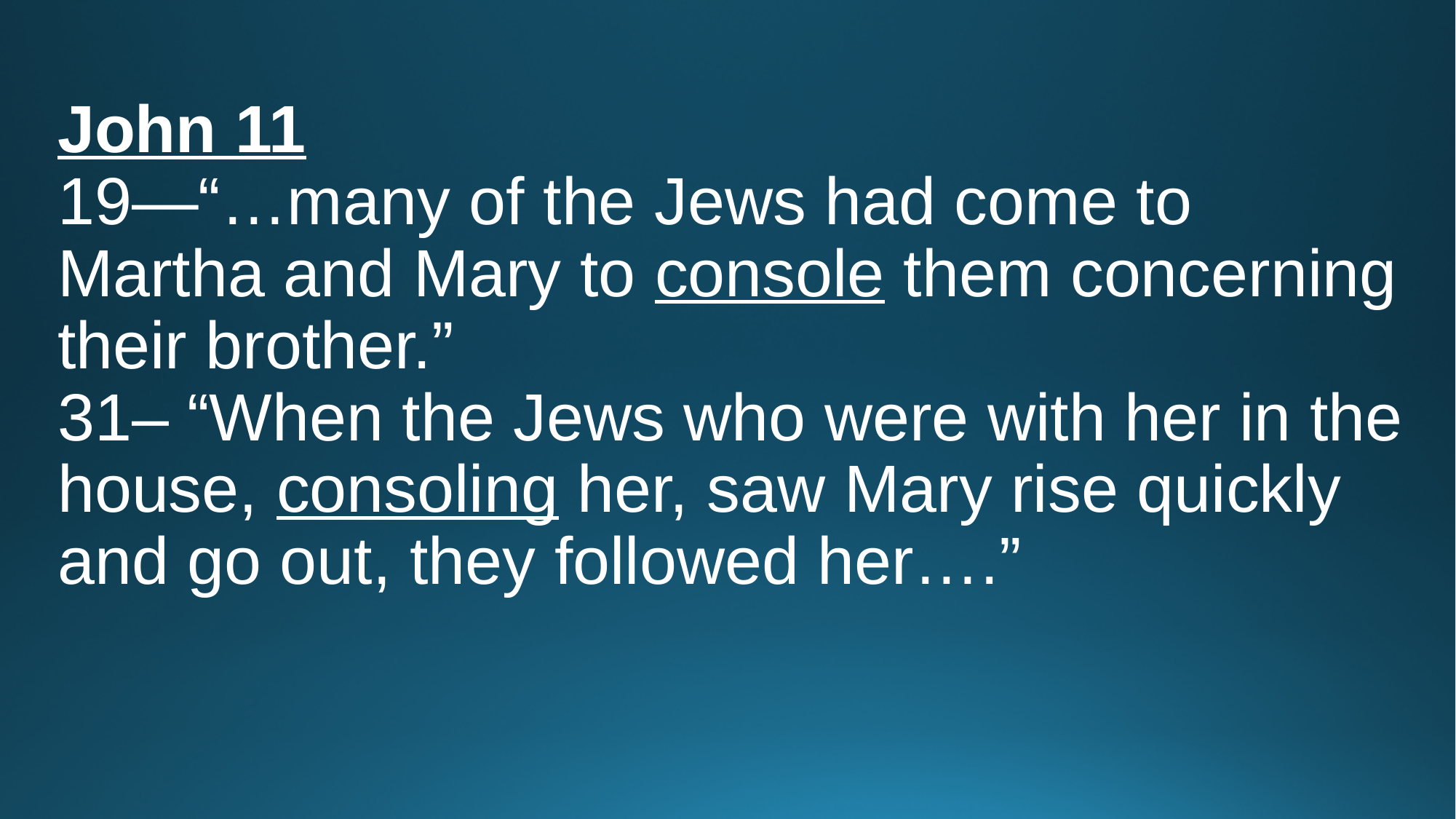

# John 11 19—“…many of the Jews had come to Martha and Mary to console them concerning their brother.” 31– “When the Jews who were with her in the house, consoling her, saw Mary rise quickly and go out, they followed her….”